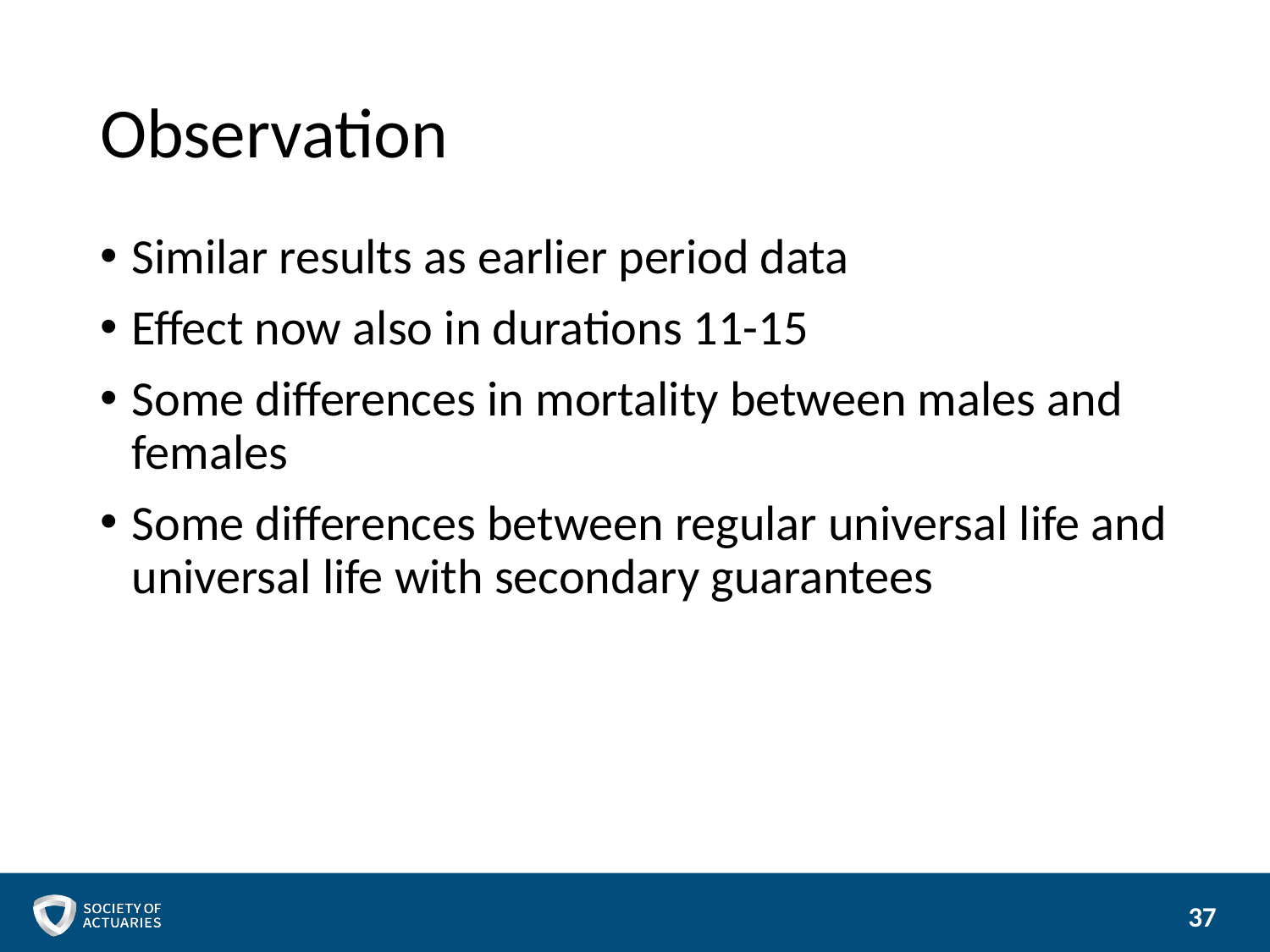

# Observation
Similar results as earlier period data
Effect now also in durations 11-15
Some differences in mortality between males and females
Some differences between regular universal life and universal life with secondary guarantees
37